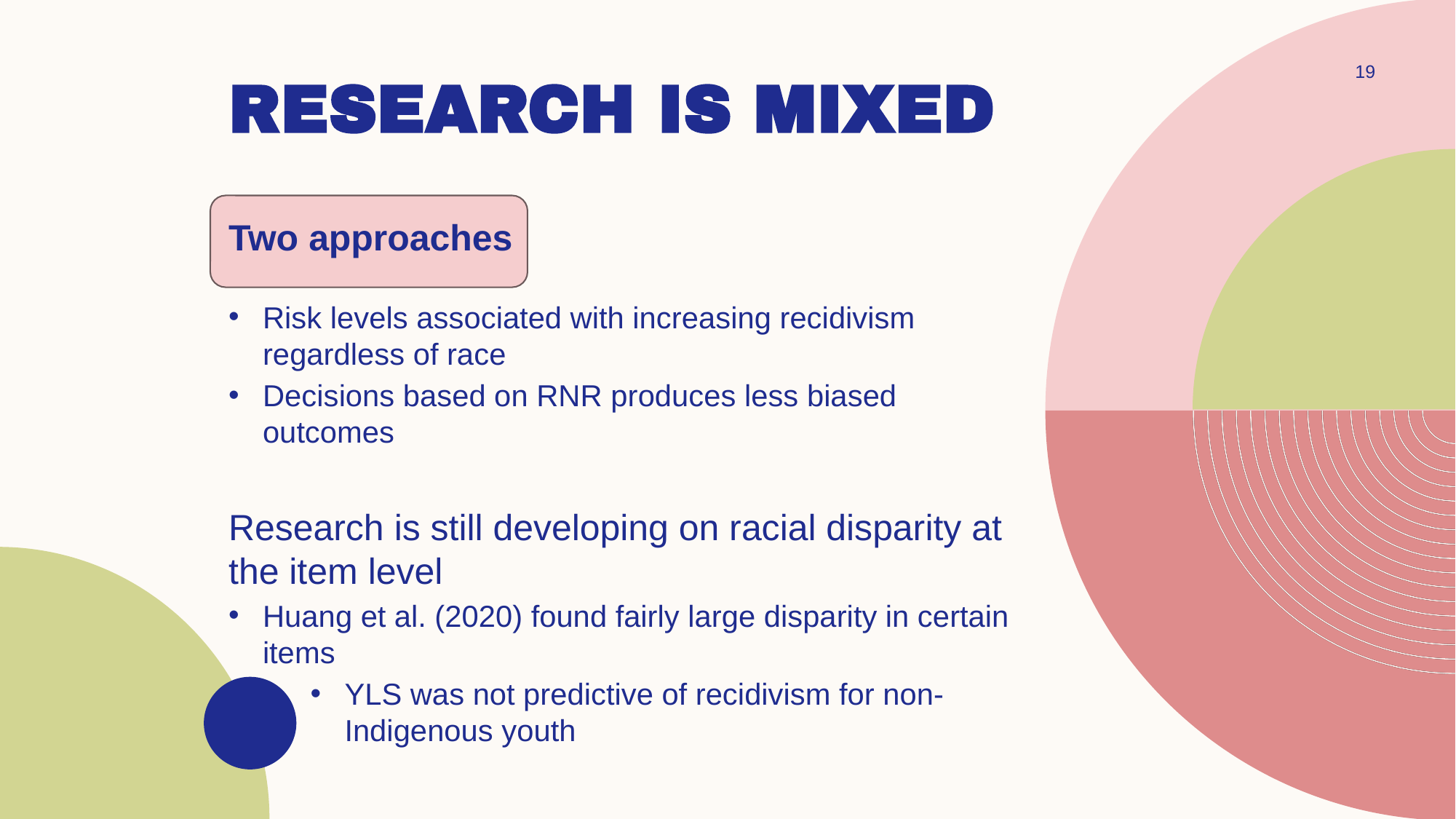

19
# Research is Mixed

Two approaches

Risk levels associated with increasing recidivism regardless of race
Decisions based on RNR produces less biased outcomes

Research is still developing on racial disparity at the item level
Huang et al. (2020) found fairly large disparity in certain items
YLS was not predictive of recidivism for non-Indigenous youth